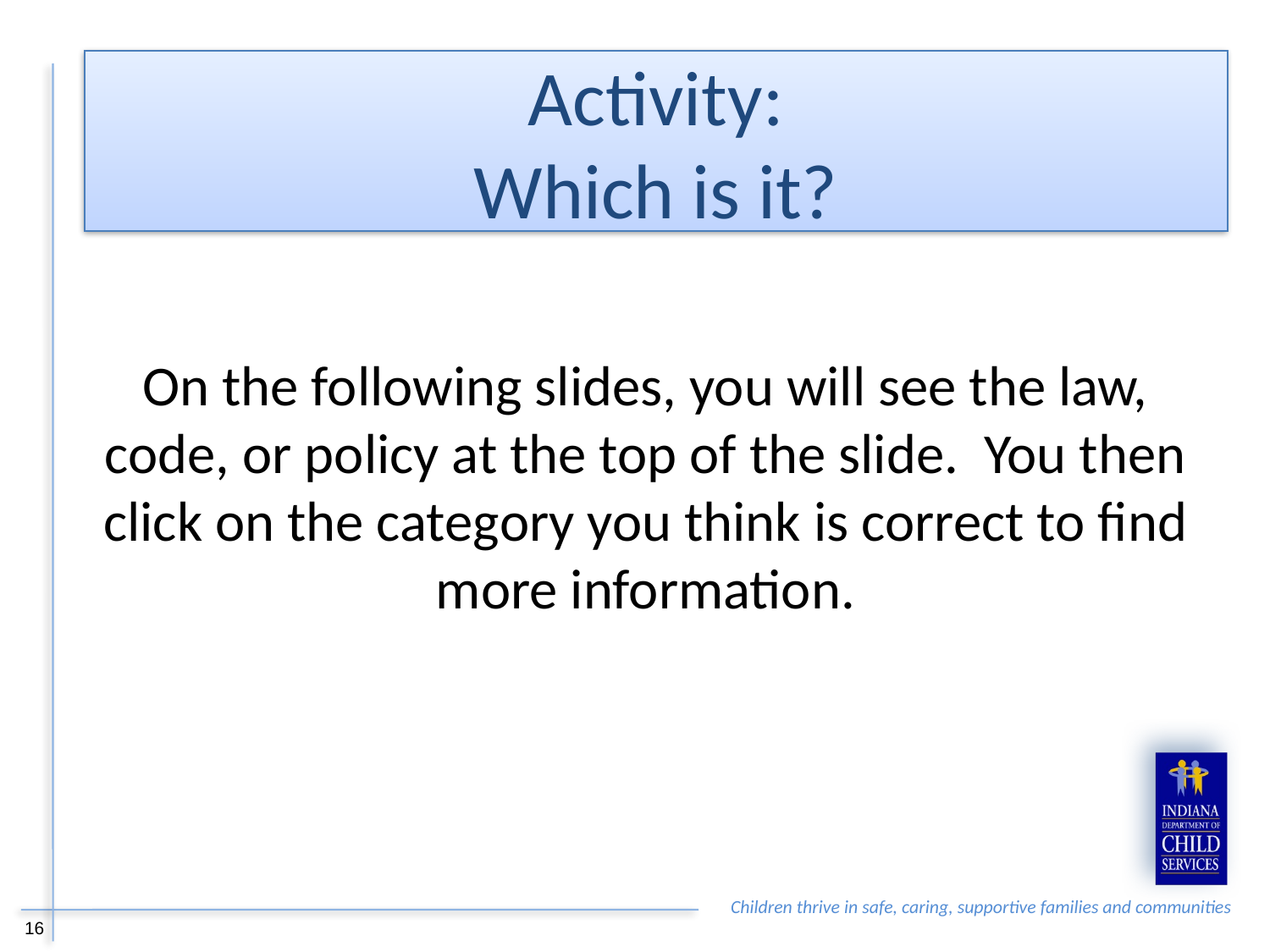

Activity:
Which is it?
On the following slides, you will see the law, code, or policy at the top of the slide.  You then click on the category you think is correct to find more information.
16